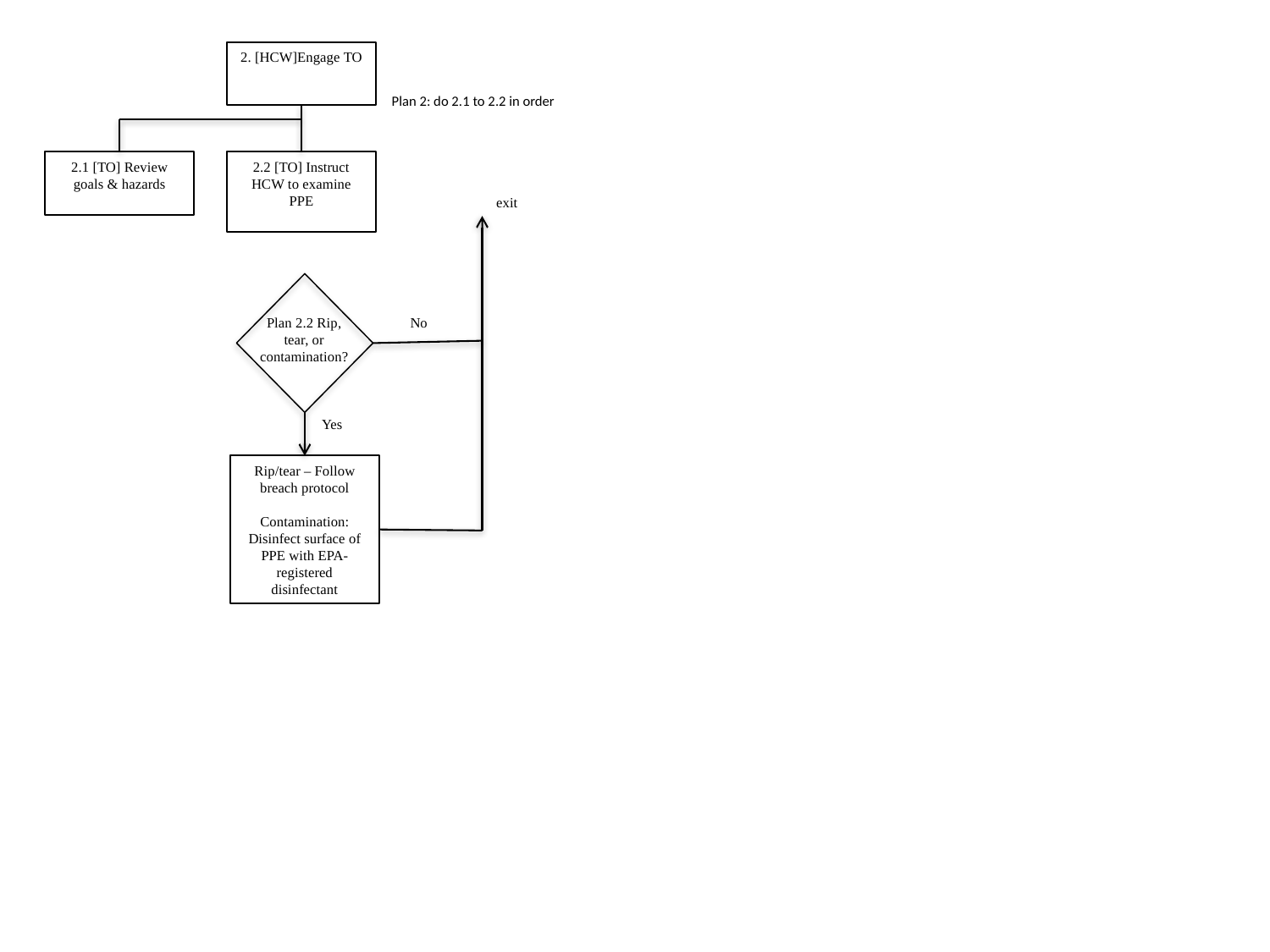

2. [HCW]Engage TO

Plan 2: do 2.1 to 2.2 in order
2.1 [TO] Review goals & hazards

2.2 [TO] Instruct HCW to examine PPE

exit

Plan 2.2 Rip, tear, or contamination?
No
Yes
Rip/tear – Follow breach protocol

Contamination: Disinfect surface of PPE with EPA-registered disinfectant